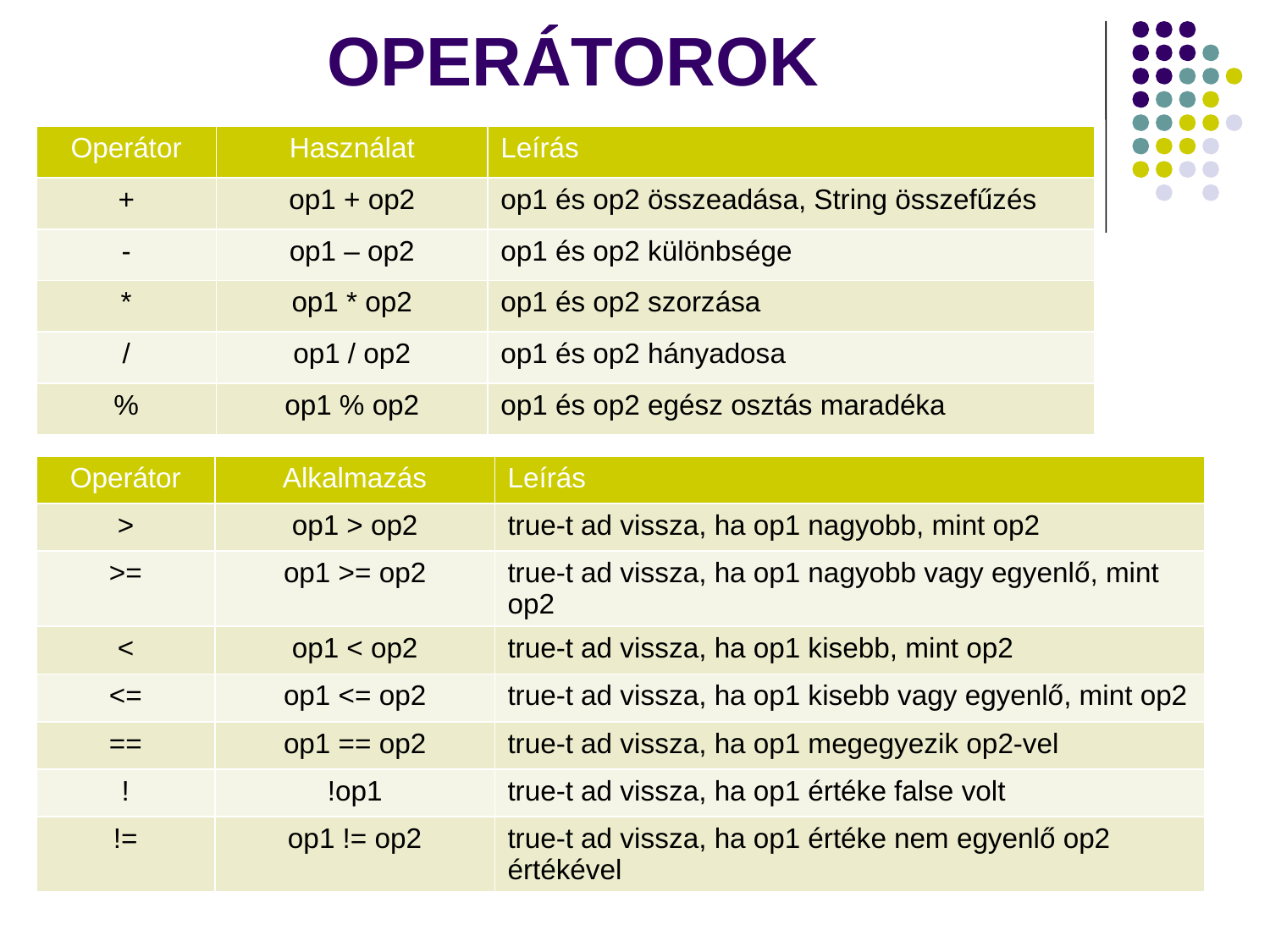

# OPERÁTOROK
| Operátor | Használat | Leírás |
| --- | --- | --- |
| + | op1 + op2 | op1 és op2 összeadása, String összefűzés |
| - | op1 – op2 | op1 és op2 különbsége |
| \* | op1 \* op2 | op1 és op2 szorzása |
| / | op1 / op2 | op1 és op2 hányadosa |
| % | op1 % op2 | op1 és op2 egész osztás maradéka |
| Operátor | Alkalmazás | Leírás |
| --- | --- | --- |
| > | op1 > op2 | true-t ad vissza, ha op1 nagyobb, mint op2 |
| >= | op1 >= op2 | true-t ad vissza, ha op1 nagyobb vagy egyenlő, mint op2 |
| < | op1 < op2 | true-t ad vissza, ha op1 kisebb, mint op2 |
| <= | op1 <= op2 | true-t ad vissza, ha op1 kisebb vagy egyenlő, mint op2 |
| == | op1 == op2 | true-t ad vissza, ha op1 megegyezik op2-vel |
| ! | !op1 | true-t ad vissza, ha op1 értéke false volt |
| != | op1 != op2 | true-t ad vissza, ha op1 értéke nem egyenlő op2 értékével |